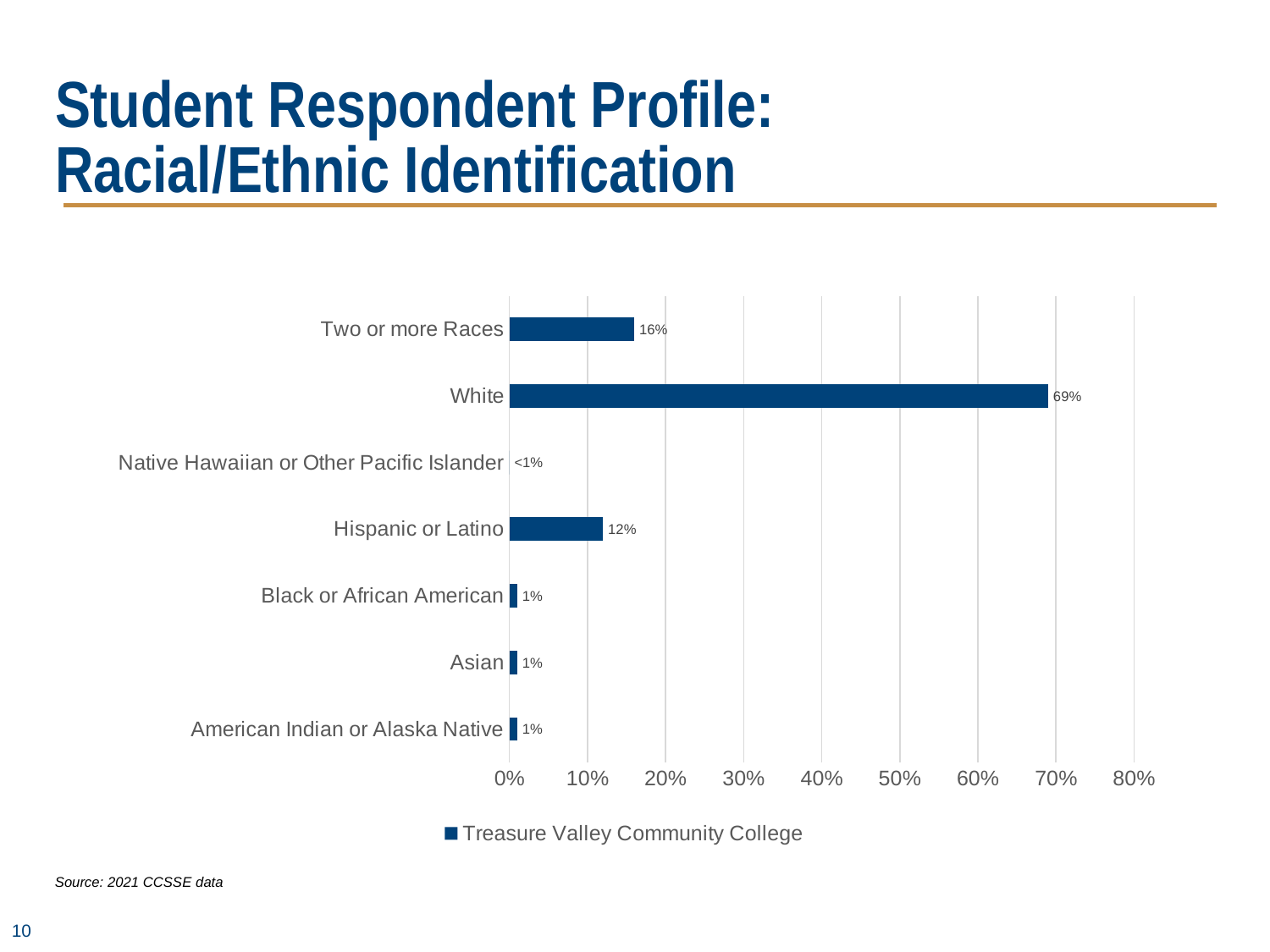

# Student Respondent Profile: Racial/Ethnic Identification

### Chart

| Category | Treasure Valley Community College |
|---|---|
| American Indian or Alaska Native | 0.010000000000000004 |
| Asian | 0.010000000000000004 |
| Black or African American | 0.010000000000000004 |
| Hispanic or Latino | 0.12000000000000002 |
| Native Hawaiian or Other Pacific Islander | 0.0 |
| White | 0.6900000000000002 |
| Two or more Races | 0.16 |
Source: 2021 CCSSE data
10